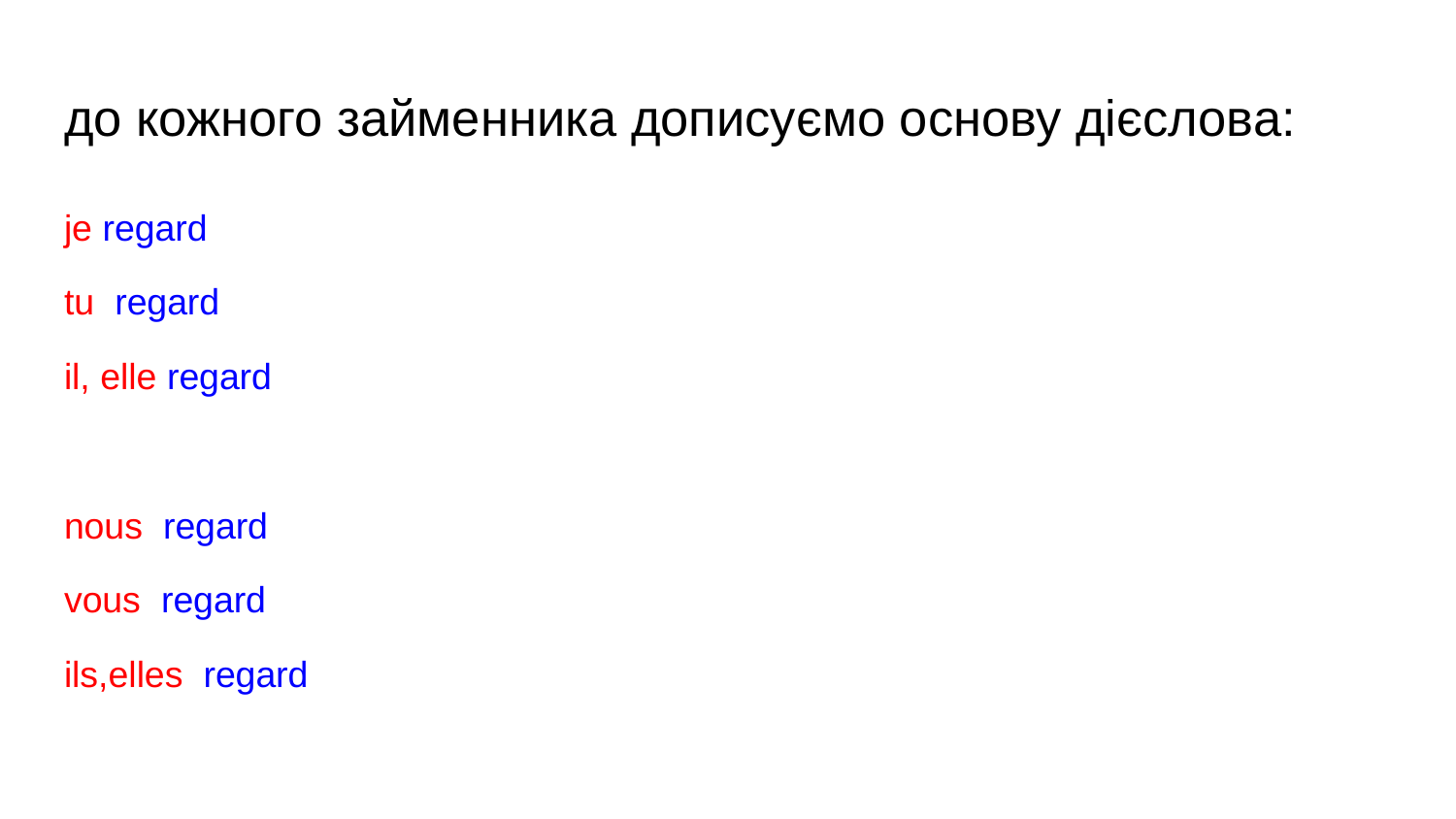

# до кожного займенника дописуємо основу дієслова:
je regard
tu  regard
il, elle regard

nous  regard
vous  regard
ils,elles  regard